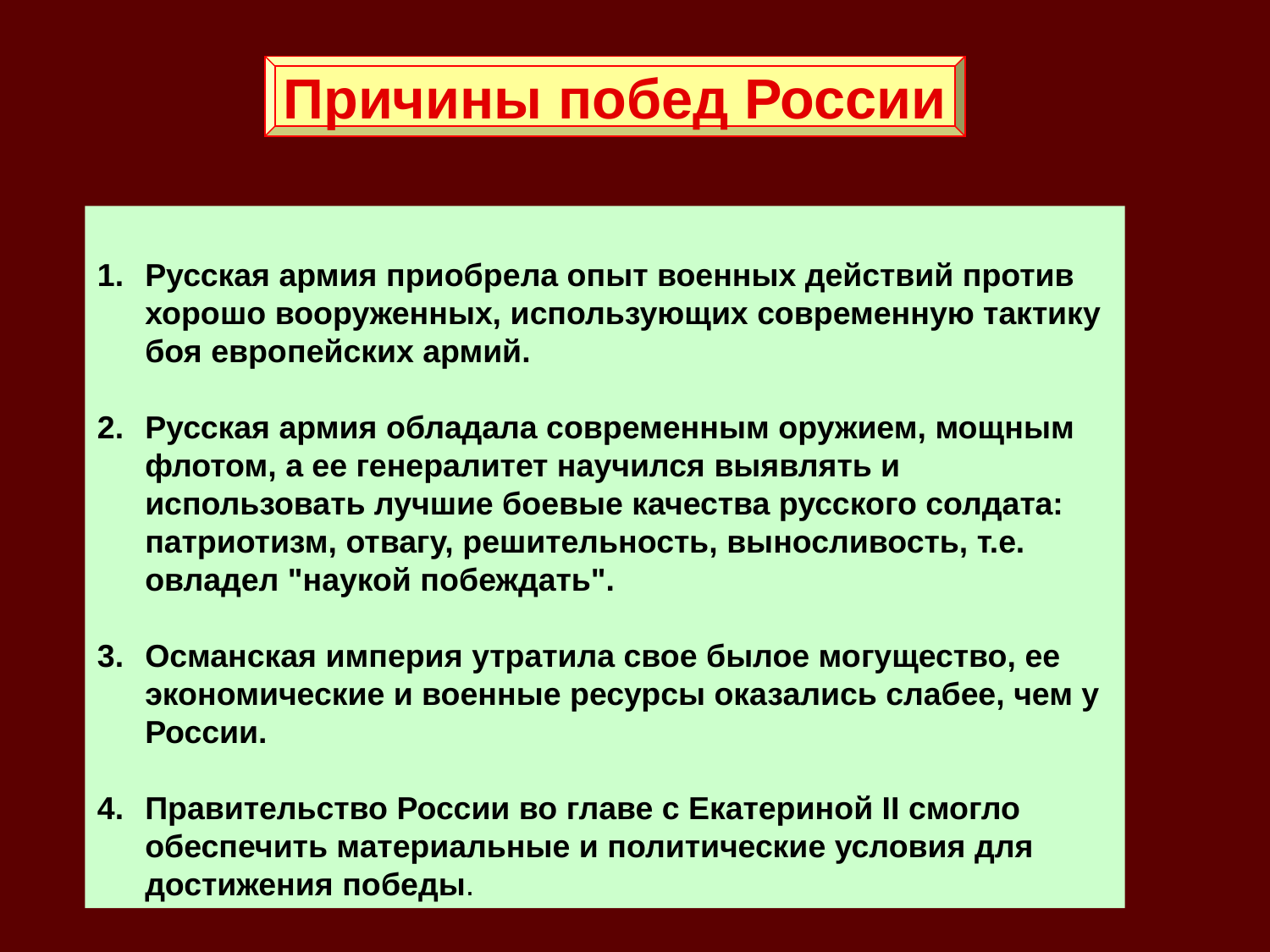

#
Причины побед России

Русская армия приобрела опыт военных действий против хорошо вооруженных, использующих современную тактику боя европейских армий.

Русская армия обладала современным оружием, мощным флотом, а ее генералитет научился выявлять и использовать лучшие боевые качества русского солдата: патриотизм, отвагу, решительность, выносливость, т.е. овладел "наукой побеждать".

Османская империя утратила свое былое могущество, ее экономические и военные ресурсы оказались слабее, чем у России.

Правительство России во главе с Екатериной II смогло обеспечить материальные и политические условия для достижения победы.